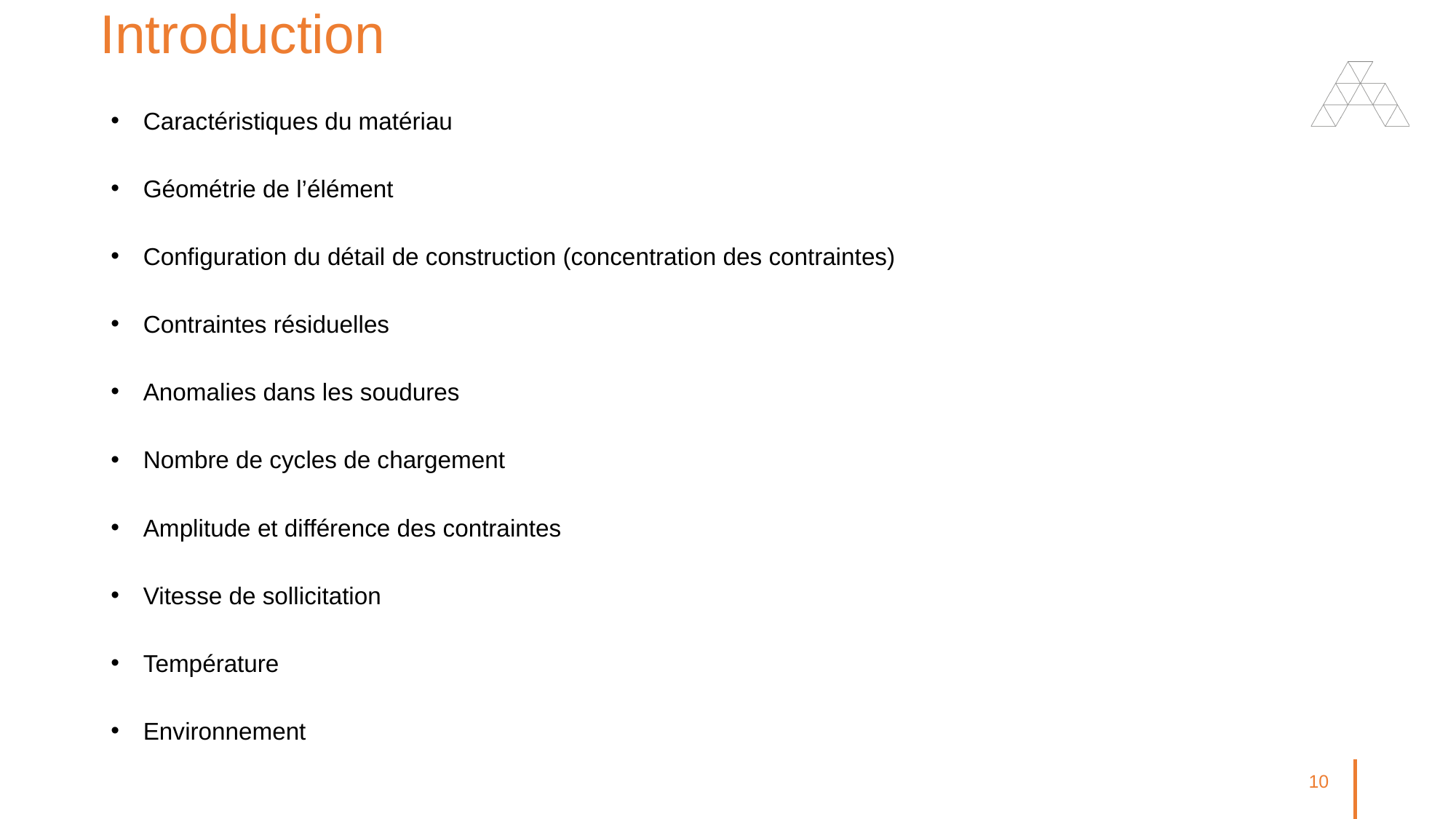

# Introduction

Caractéristiques du matériau

Géométrie de l’élément

Configuration du détail de construction (concentration des contraintes)

Contraintes résiduelles

Anomalies dans les soudures

Nombre de cycles de chargement

Amplitude et différence des contraintes

Vitesse de sollicitation

Température

Environnement
10